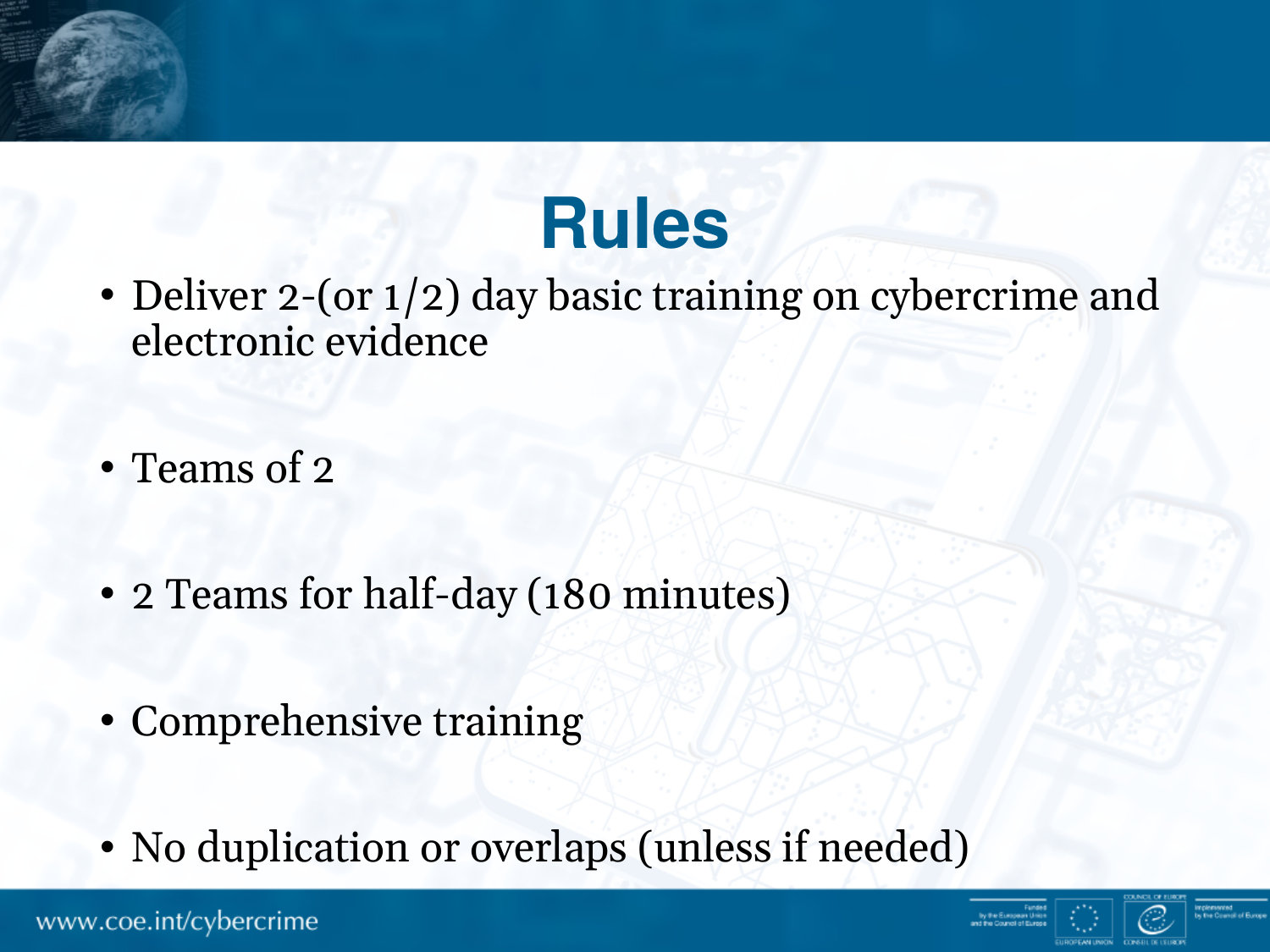

# Rules
Deliver 2-(or 1/2) day basic training on cybercrime and electronic evidence

Teams of 2

2 Teams for half-day (180 minutes)

Comprehensive training

No duplication or overlaps (unless if needed)